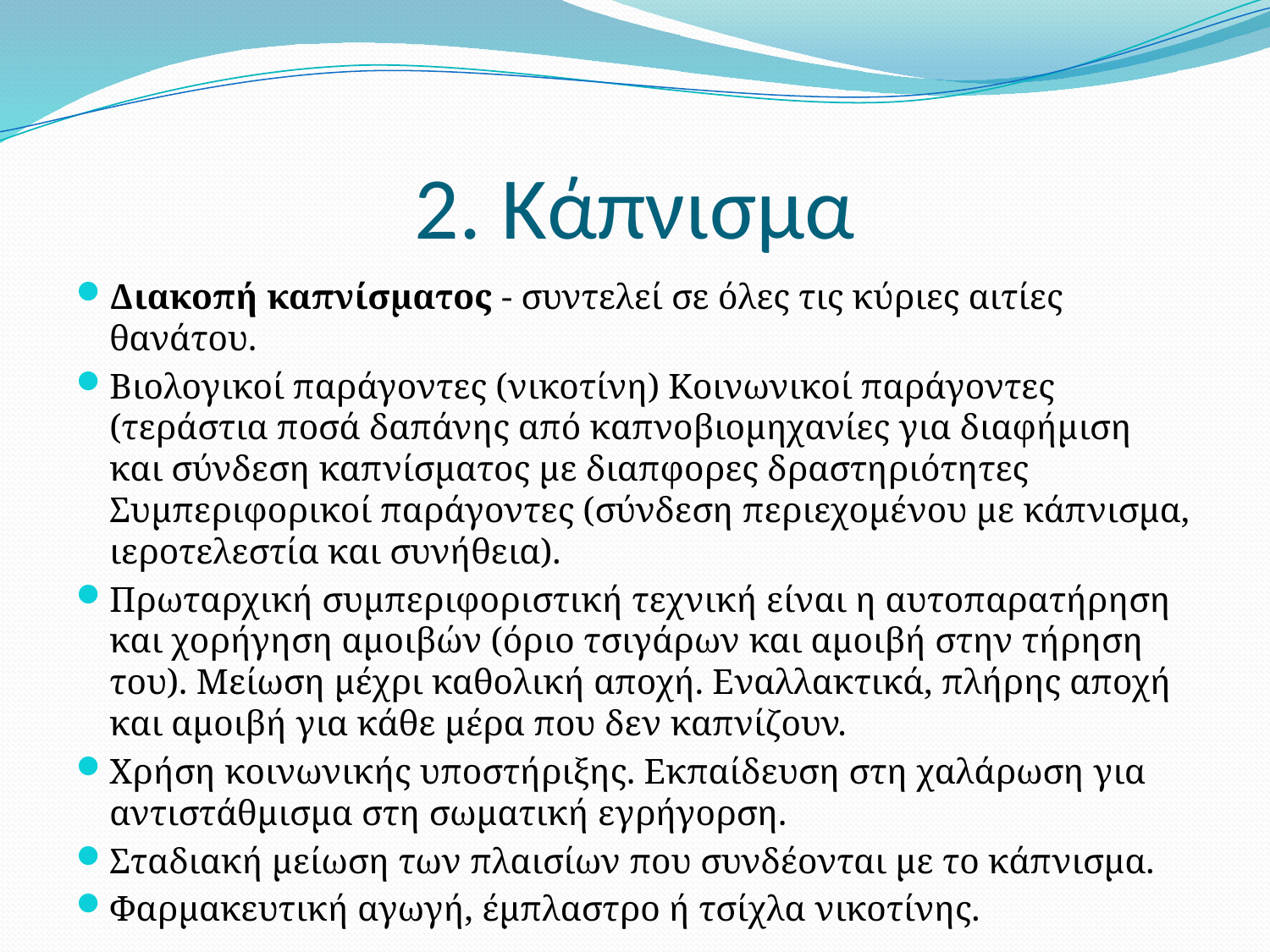

# 2. Κάπνισμα
Διακοπή καπνίσματος - συντελεί σε όλες τις κύριες αιτίες θανάτου.
Βιολογικοί παράγοντες (νικοτίνη) Κοινωνικοί παράγοντες (τεράστια ποσά δαπάνης από καπνοβιομηχανίες για διαφήμιση και σύνδεση καπνίσματος με διαπφορες δραστηριότητες Συμπεριφορικοί παράγοντες (σύνδεση περιεχομένου με κάπνισμα, ιεροτελεστία και συνήθεια).
Πρωταρχική συμπεριφοριστική τεχνική είναι η αυτοπαρατήρηση και χορήγηση αμοιβών (όριο τσιγάρων και αμοιβή στην τήρηση του). Μείωση μέχρι καθολική αποχή. Εναλλακτικά, πλήρης αποχή και αμοιβή για κάθε μέρα που δεν καπνίζουν.
Χρήση κοινωνικής υποστήριξης. Εκπαίδευση στη χαλάρωση για αντιστάθμισμα στη σωματική εγρήγορση.
Σταδιακή μείωση των πλαισίων που συνδέονται με το κάπνισμα.
Φαρμακευτική αγωγή, έμπλαστρο ή τσίχλα νικοτίνης.